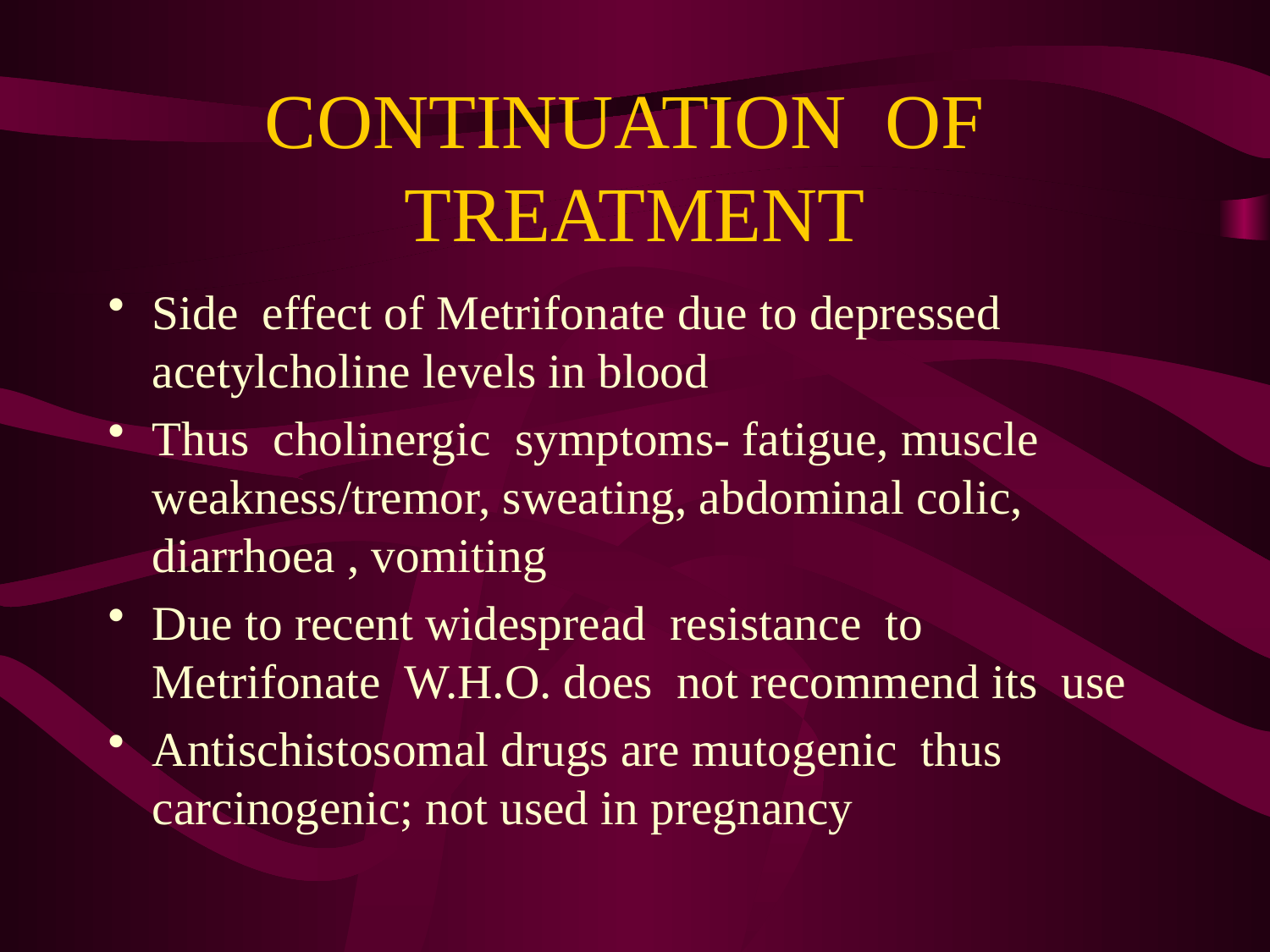

# CONTINUATION  OF  TREATMENT
Side  effect of Metrifonate due to depressed acetylcholine levels in blood
Thus  cholinergic  symptoms- fatigue, muscle  weakness/tremor, sweating, abdominal colic, diarrhoea , vomiting
Due to recent widespread  resistance  to  Metrifonate  W.H.O. does  not recommend its  use
Antischistosomal drugs are mutogenic  thus carcinogenic; not used in pregnancy